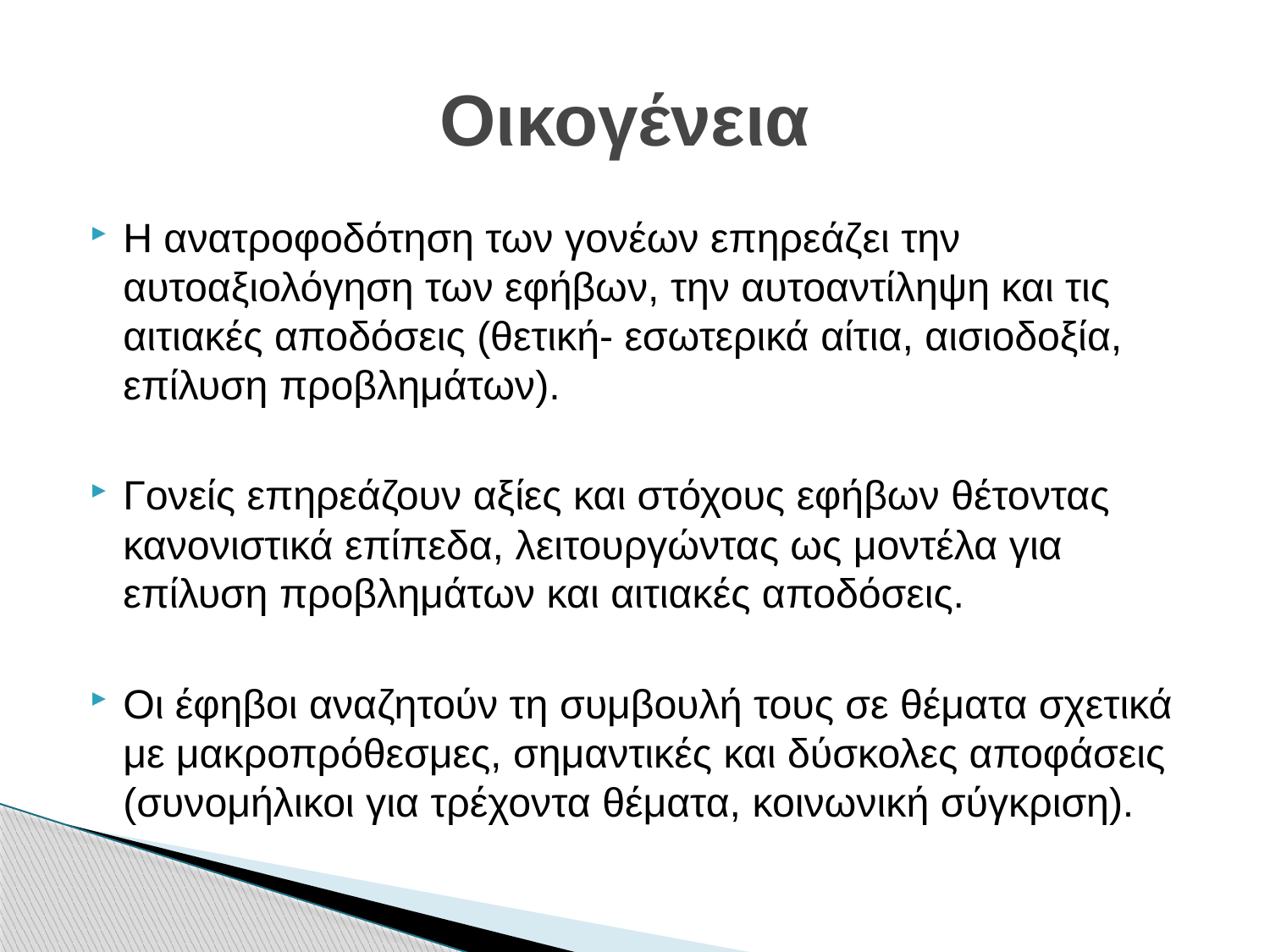

# Οικογένεια
Η ανατροφοδότηση των γονέων επηρεάζει την αυτοαξιολόγηση των εφήβων, την αυτοαντίληψη και τις αιτιακές αποδόσεις (θετική- εσωτερικά αίτια, αισιοδοξία, επίλυση προβλημάτων).

Γονείς επηρεάζουν αξίες και στόχους εφήβων θέτοντας κανονιστικά επίπεδα, λειτουργώντας ως μοντέλα για επίλυση προβλημάτων και αιτιακές αποδόσεις.

Οι έφηβοι αναζητούν τη συμβουλή τους σε θέματα σχετικά με μακροπρόθεσμες, σημαντικές και δύσκολες αποφάσεις (συνομήλικοι για τρέχοντα θέματα, κοινωνική σύγκριση).